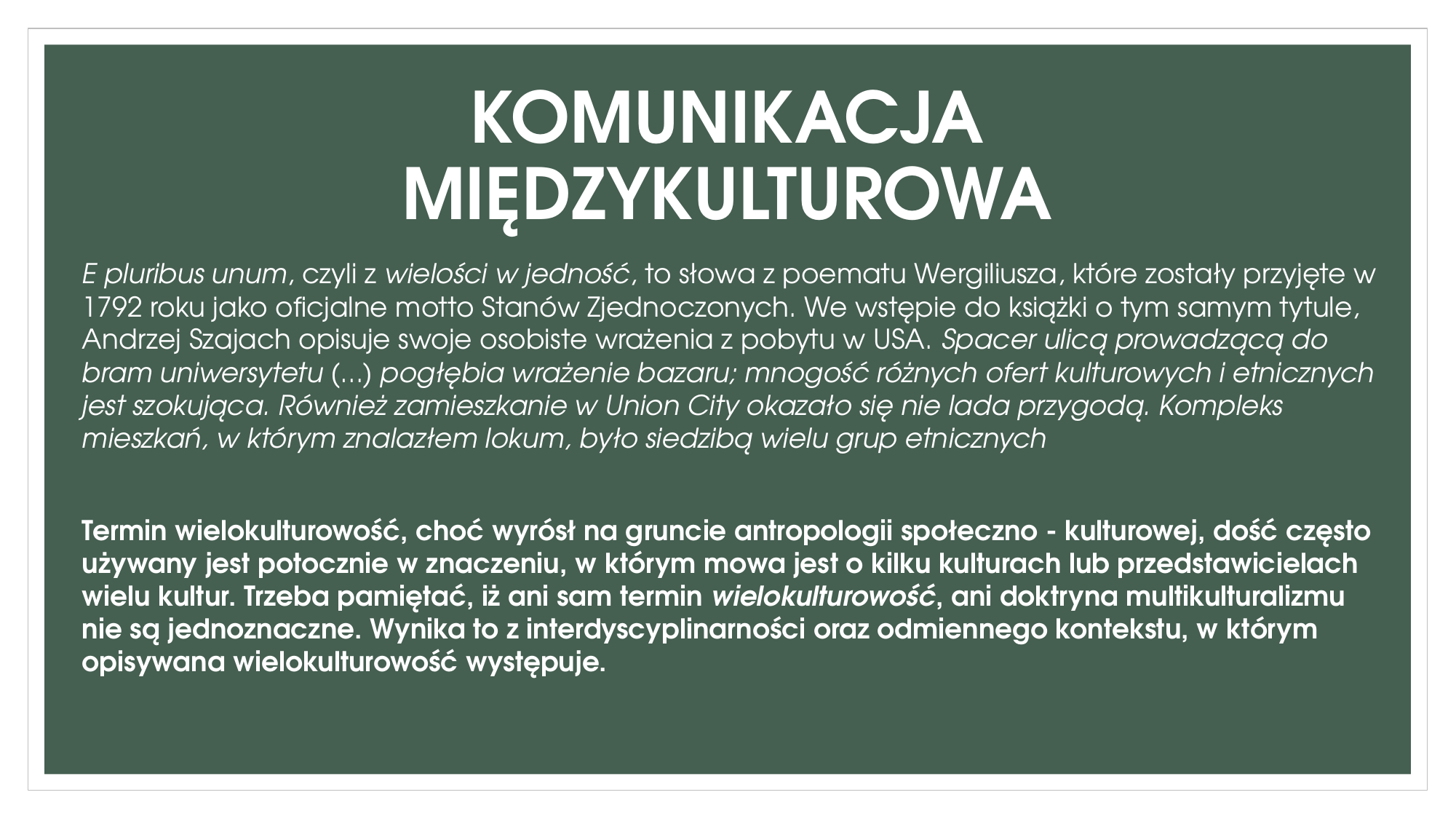

# KOMUNIKACJA MIĘDZYKULTUROWA
E pluribus unum, czyli z wielości w jedność, to słowa z poematu Wergiliusza, które zostały przyjęte w 1792 roku jako oficjalne motto Stanów Zjednoczonych. We wstępie do książki o tym samym tytule, Andrzej Szajach opisuje swoje osobiste wrażenia z pobytu w USA. Spacer ulicą prowadzącą do bram uniwersytetu (…) pogłębia wrażenie bazaru; mnogość różnych ofert kulturowych i etnicznych jest szokująca. Również zamieszkanie w Union City okazało się nie lada przygodą. Kompleks mieszkań, w którym znalazłem lokum, było siedzibą wielu grup etnicznych

Termin wielokulturowość, choć wyrósł na gruncie antropologii społeczno - kulturowej, dość często używany jest potocznie w znaczeniu, w którym mowa jest o kilku kulturach lub przedstawicielach wielu kultur. Trzeba pamiętać, iż ani sam termin wielokulturowość, ani doktryna multikulturalizmu nie są jednoznaczne. Wynika to z interdyscyplinarności oraz odmiennego kontekstu, w którym opisywana wielokulturowość występuje.